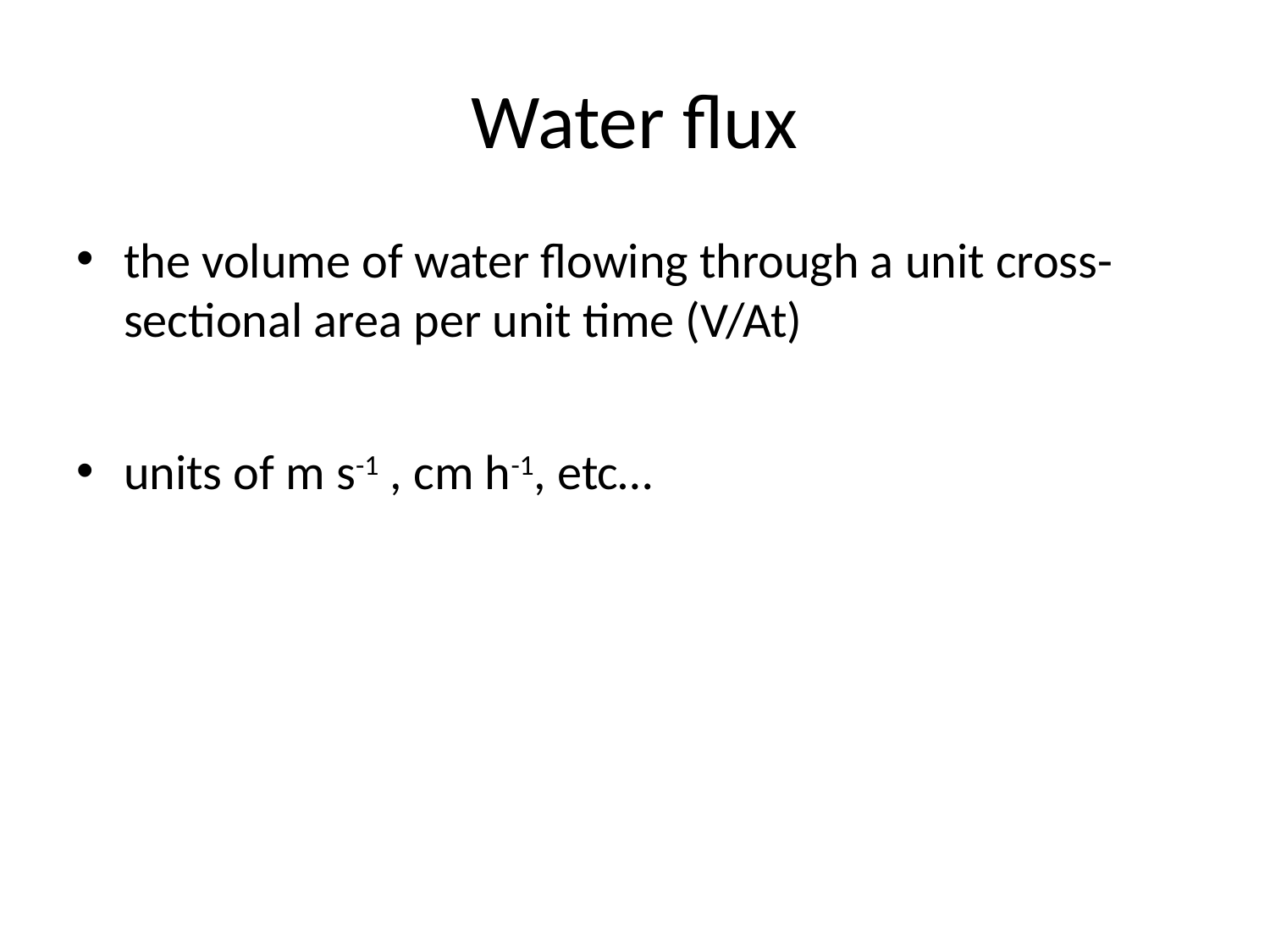

# Water flux
the volume of water flowing through a unit cross-sectional area per unit time (V/At)

units of m s-1 , cm h-1, etc…